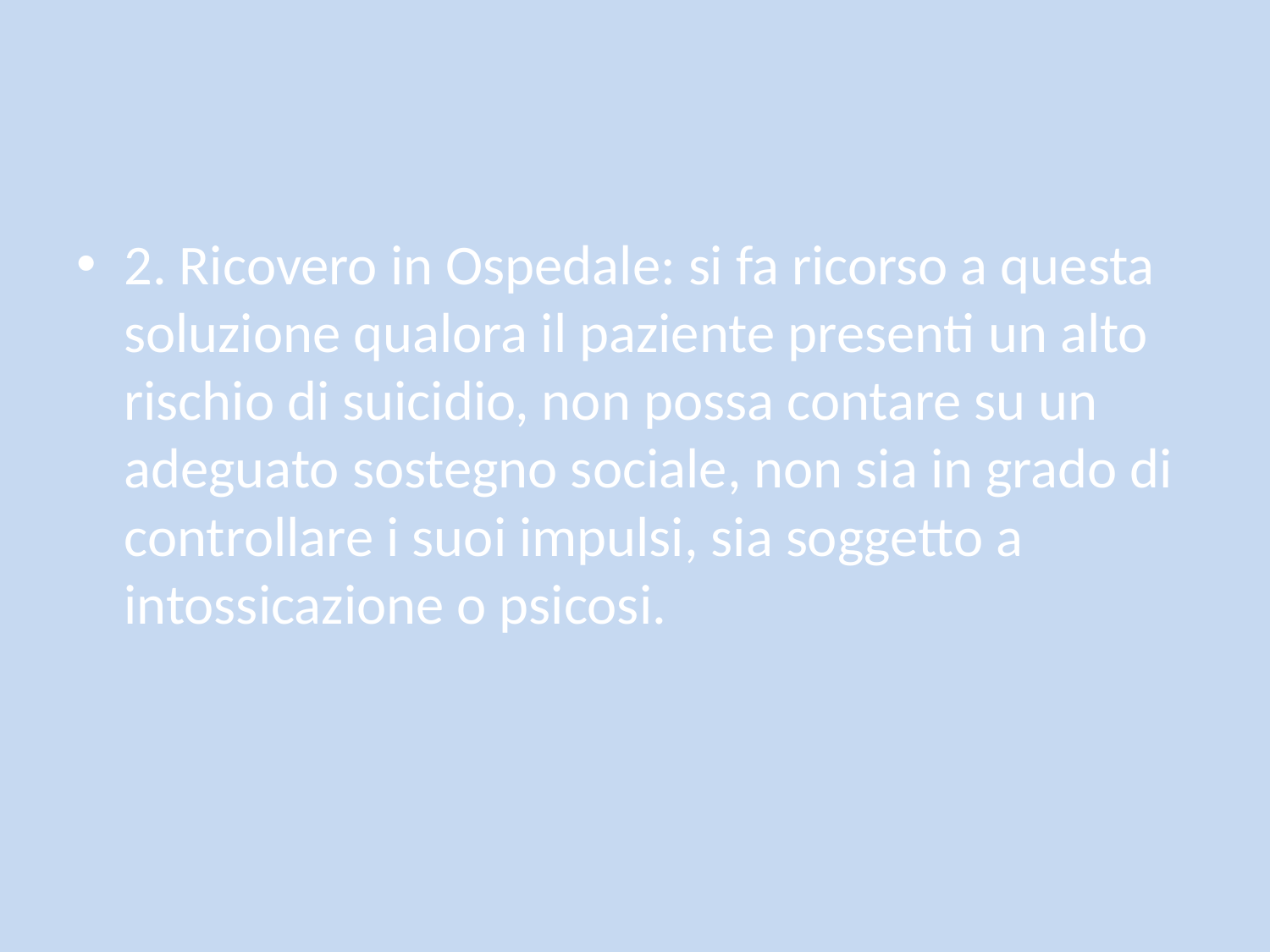

#
2. Ricovero in Ospedale: si fa ricorso a questa soluzione qualora il paziente presenti un alto rischio di suicidio, non possa contare su un adeguato sostegno sociale, non sia in grado di controllare i suoi impulsi, sia soggetto a intossicazione o psicosi.